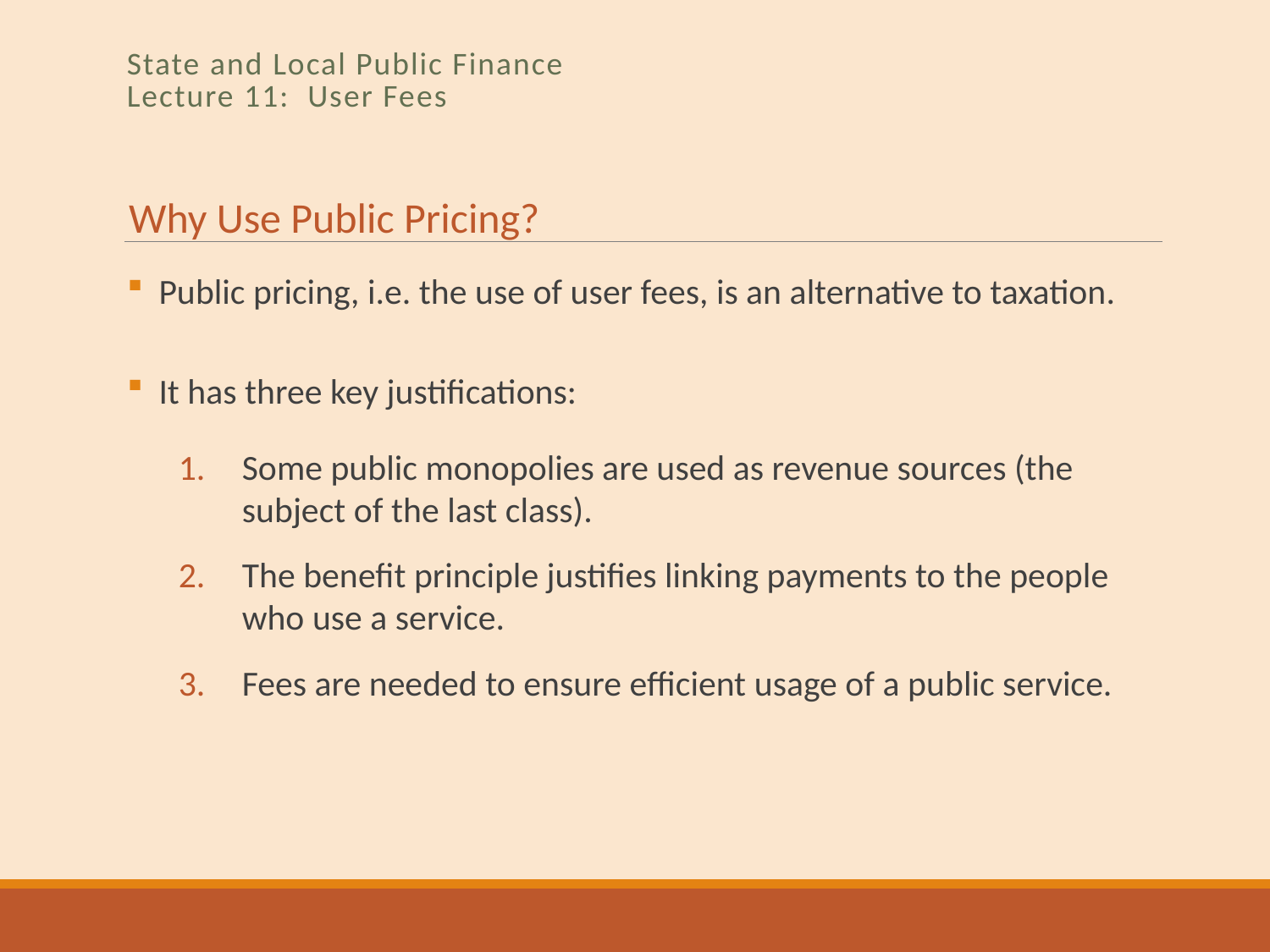

State and Local Public Finance
Lecture 11:  User Fees
Why Use Public Pricing?
Public pricing, i.e. the use of user fees, is an alternative to taxation.

It has three key justifications:
Some public monopolies are used as revenue sources (the subject of the last class).
The benefit principle justifies linking payments to the people who use a service.
Fees are needed to ensure efficient usage of a public service.